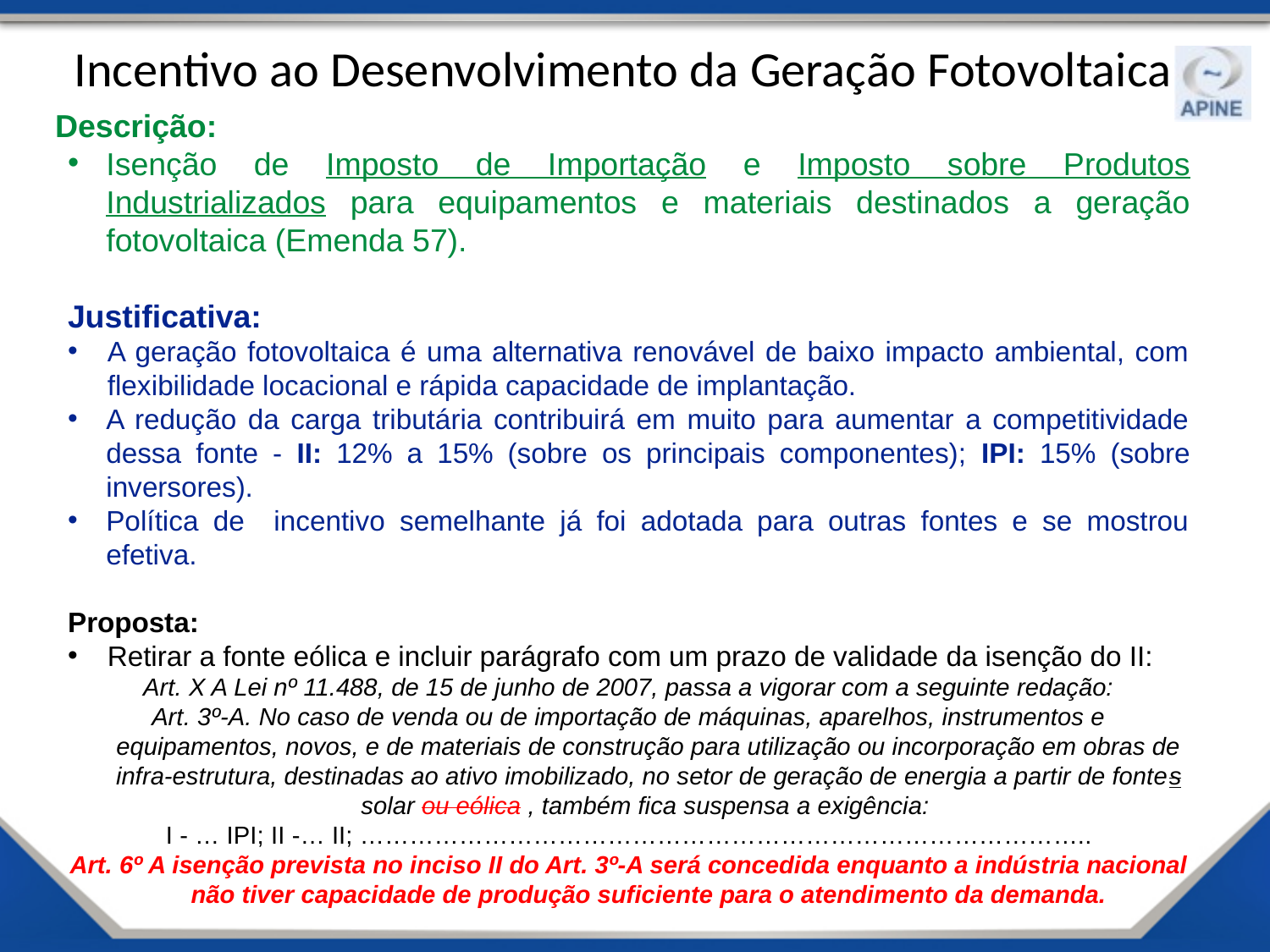

# Incentivo ao Desenvolvimento da Geração Fotovoltaica
Descrição:
Isenção de Imposto de Importação e Imposto sobre Produtos Industrializados para equipamentos e materiais destinados a geração fotovoltaica (Emenda 57).

Justificativa:
A geração fotovoltaica é uma alternativa renovável de baixo impacto ambiental, com flexibilidade locacional e rápida capacidade de implantação.
A redução da carga tributária contribuirá em muito para aumentar a competitividade dessa fonte - II: 12% a 15% (sobre os principais componentes); IPI: 15% (sobre inversores).
Política de  incentivo semelhante já foi adotada para outras fontes e se mostrou efetiva.

Proposta:
Retirar a fonte eólica e incluir parágrafo com um prazo de validade da isenção do II:
Art. X A Lei nº 11.488, de 15 de junho de 2007, passa a vigorar com a seguinte redação:
Art. 3º-A. No caso de venda ou de importação de máquinas, aparelhos, instrumentos e equipamentos, novos, e de materiais de construção para utilização ou incorporação em obras de infra-estrutura, destinadas ao ativo imobilizado, no setor de geração de energia a partir de fontes solar ou eólica , também fica suspensa a exigência:
I - … IPI; II -… II; ……………………………………………………………………………..
Art. 6º A isenção prevista no inciso II do Art. 3º-A será concedida enquanto a indústria nacional não tiver capacidade de produção suficiente para o atendimento da demanda.